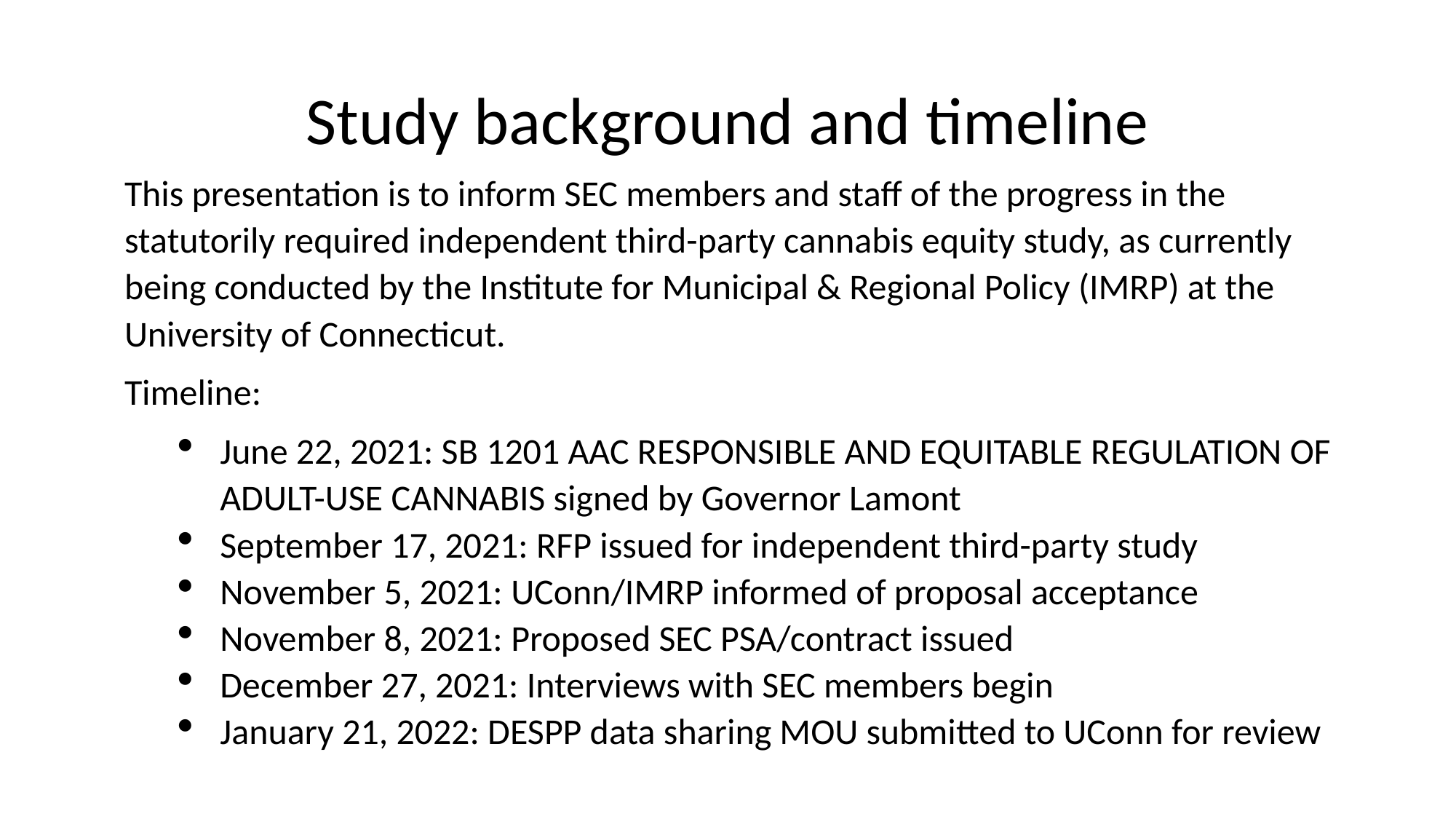

# Study background and timeline
This presentation is to inform SEC members and staff of the progress in the statutorily required independent third-party cannabis equity study, as currently being conducted by the Institute for Municipal & Regional Policy (IMRP) at the University of Connecticut.
Timeline:
June 22, 2021: SB 1201 AAC RESPONSIBLE AND EQUITABLE REGULATION OF ADULT-USE CANNABIS signed by Governor Lamont
September 17, 2021: RFP issued for independent third-party study
November 5, 2021: UConn/IMRP informed of proposal acceptance
November 8, 2021: Proposed SEC PSA/contract issued
December 27, 2021: Interviews with SEC members begin
January 21, 2022: DESPP data sharing MOU submitted to UConn for review